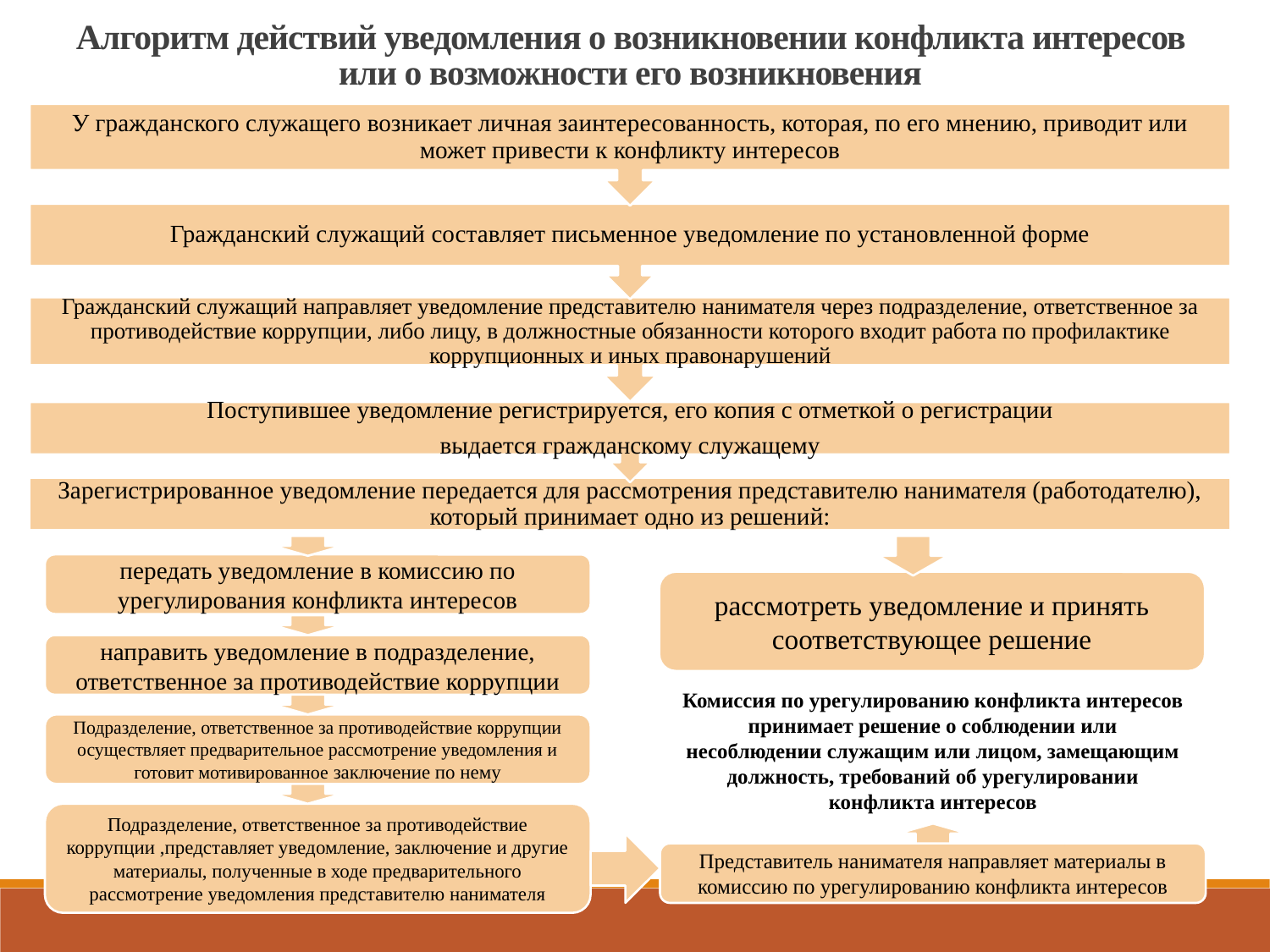

Алгоритм действий уведомления о возникновении конфликта интересов или о возможности его возникновения
Зарегистрированное уведомление передается для рассмотрения представителю нанимателя (работодателю), который принимает одно из решений:
Поступившее уведомление регистрируется, его копия с отметкой о регистрации
 выдается гражданскому служащему
Гражданский служащий направляет уведомление представителю нанимателя через подразделение, ответственное за противодействие коррупции, либо лицу, в должностные обязанности которого входит работа по профилактике коррупционных и иных правонарушений
Гражданский служащий составляет письменное уведомление по установленной форме
У гражданского служащего возникает личная заинтересованность, которая, по его мнению, приводит или может привести к конфликту интересов

передать уведомление в комиссию по урегулирования конфликта интересов
рассмотреть уведомление и принять соответствующее решение

направить уведомление в подразделение, ответственное за противодействие коррупции
Комиссия по урегулированию конфликта интересов принимает решение о соблюдении или несоблюдении служащим или лицом, замещающим должность, требований об урегулировании конфликта интересов

Подразделение, ответственное за противодействие коррупции осуществляет предварительное рассмотрение уведомления и готовит мотивированное заключение по нему

Подразделение, ответственное за противодействие коррупции ,представляет уведомление, заключение и другие материалы, полученные в ходе предварительного рассмотрение уведомления представителю нанимателя

Представитель нанимателя направляет материалы в комиссию по урегулированию конфликта интересов